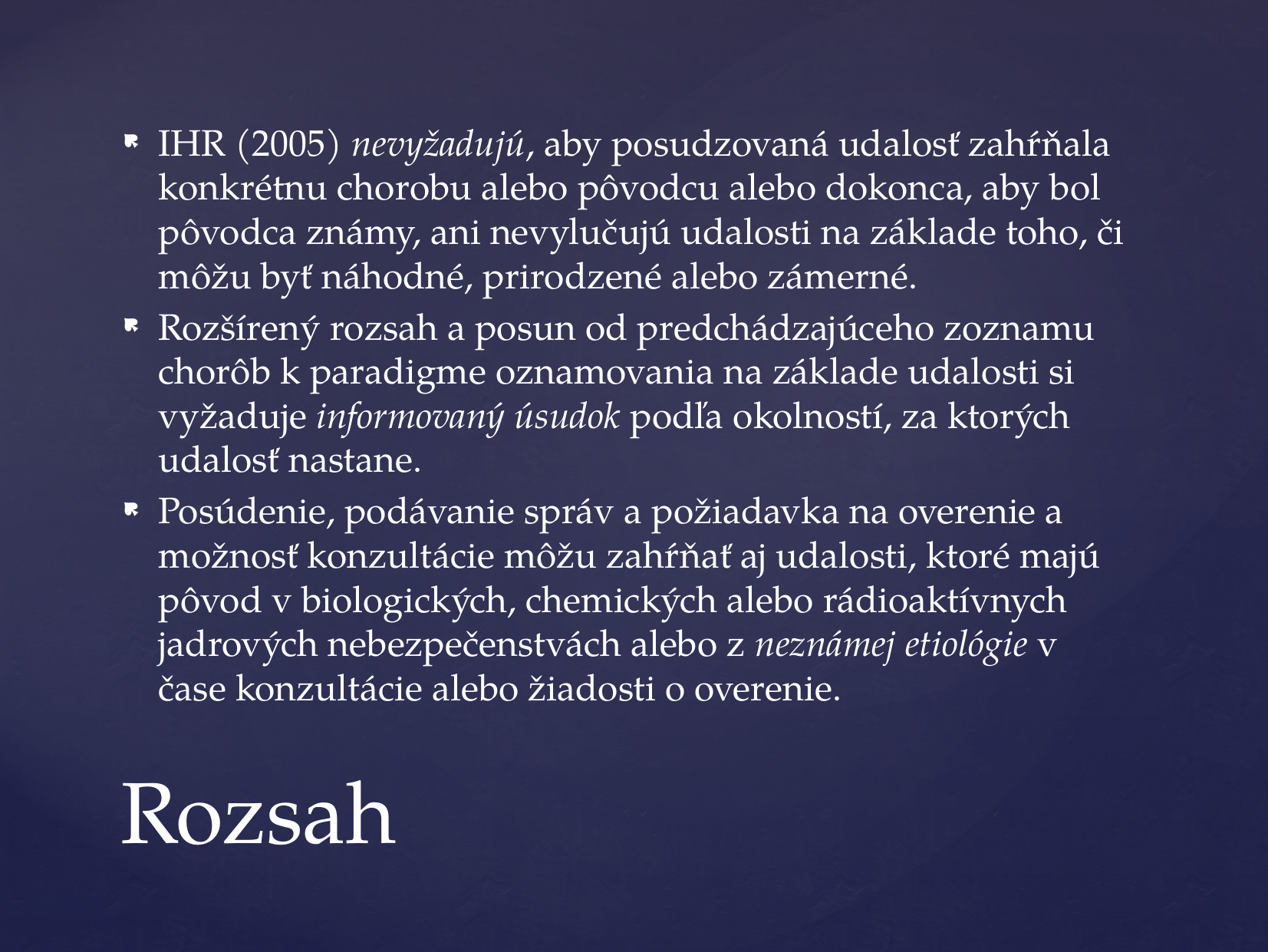

IHR (2005) nevyžadujú, aby posudzovaná udalosť zahŕňala konkrétnu chorobu alebo pôvodcu alebo dokonca, aby bol pôvodca známy, ani nevylučujú udalosti na základe toho, či môžu byť náhodné, prirodzené alebo zámerné.
Rozšírený rozsah a posun od predchádzajúceho zoznamu chorôb k paradigme oznamovania na základe udalosti si vyžaduje informovaný úsudok podľa okolností, za ktorých udalosť nastane.
Posúdenie, podávanie správ a požiadavka na overenie a možnosť konzultácie môžu zahŕňať aj udalosti, ktoré majú pôvod v biologických, chemických alebo rádioaktívnych jadrových nebezpečenstvách alebo z neznámej etiológie v čase konzultácie alebo žiadosti o overenie.
# Rozsah